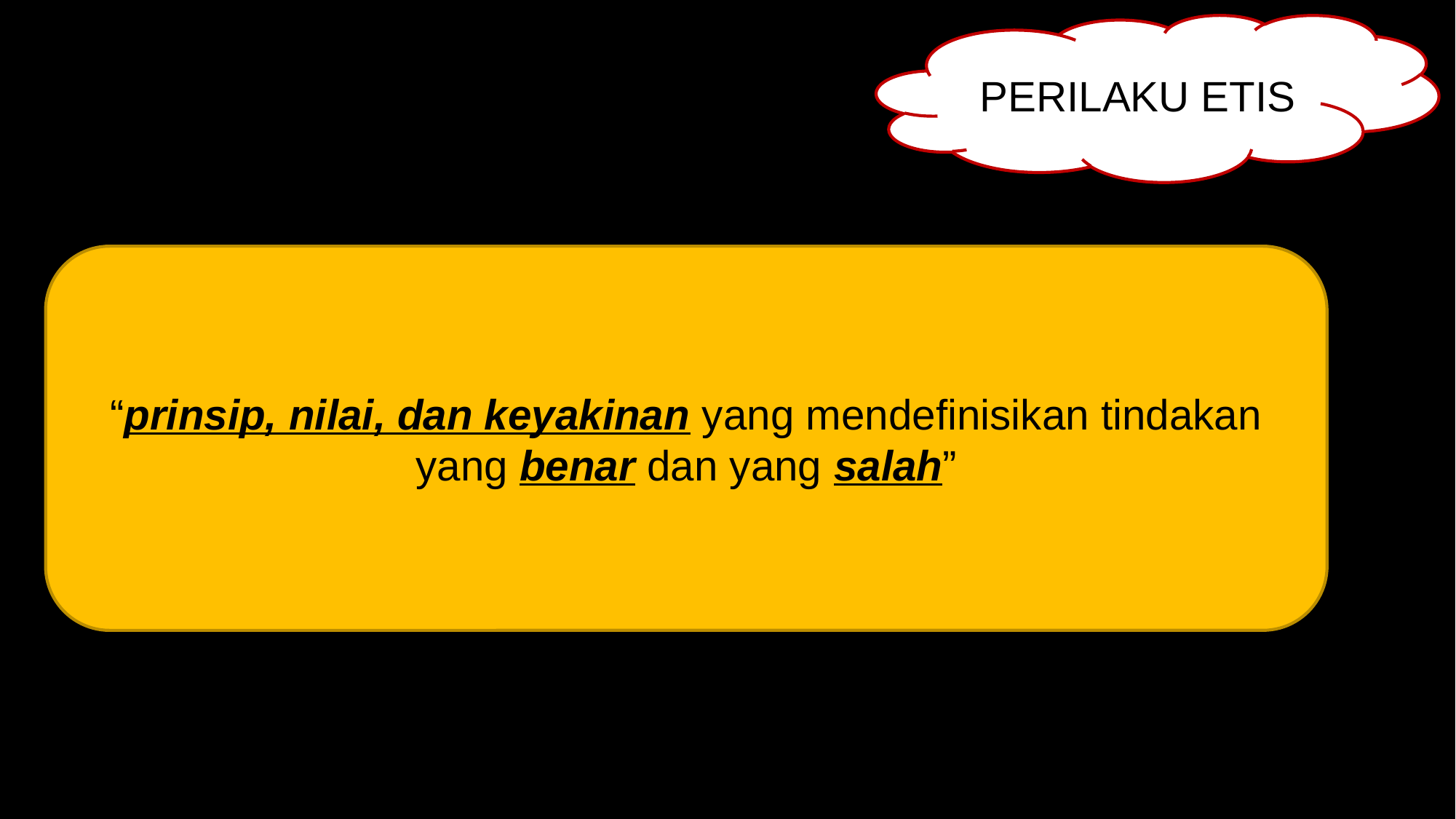

PERILAKU ETIS
“prinsip, nilai, dan keyakinan yang mendefinisikan tindakan yang benar dan yang salah”